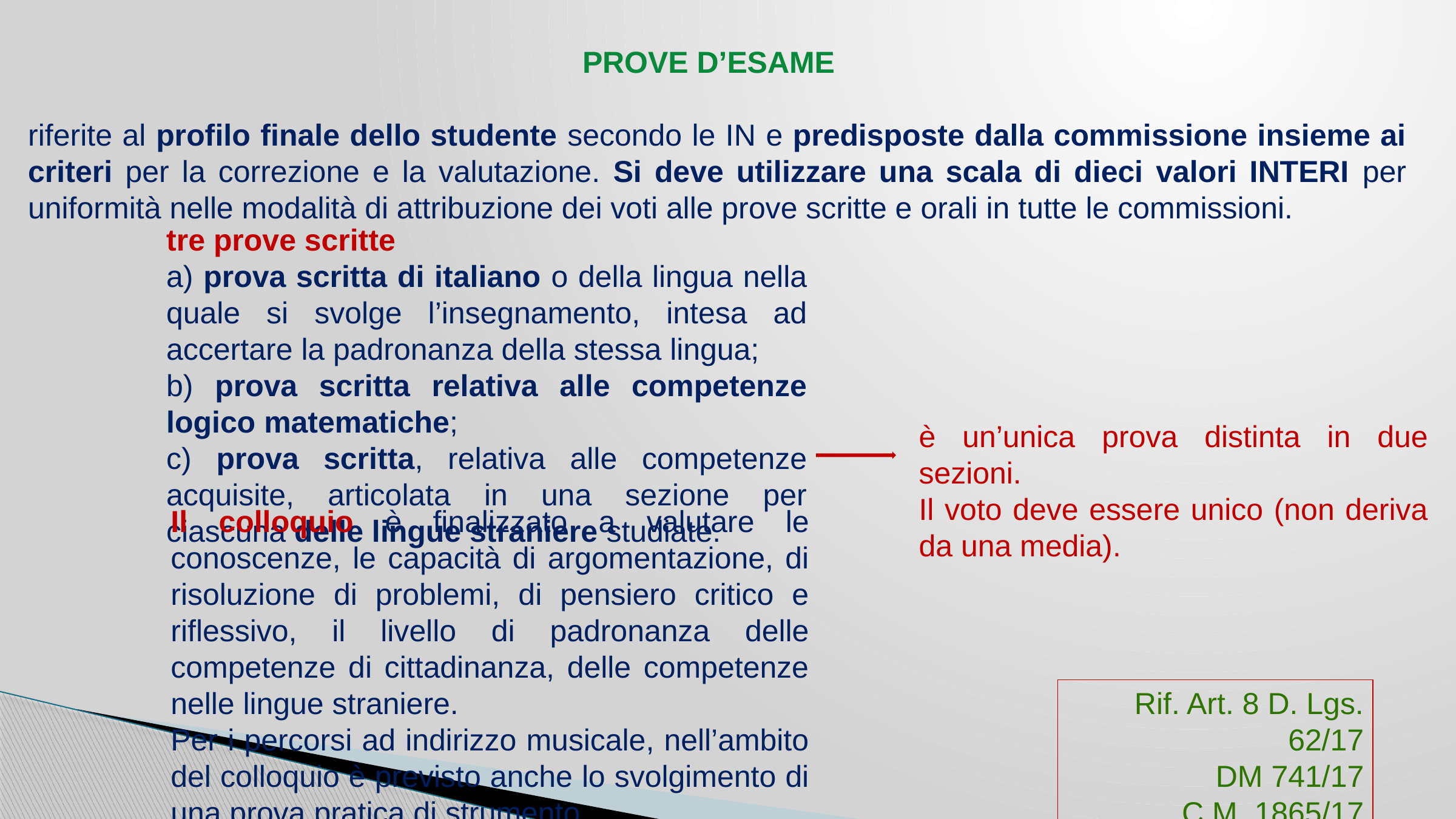

PROVE D’ESAME

riferite al profilo finale dello studente secondo le IN e predisposte dalla commissione insieme ai criteri per la correzione e la valutazione. Si deve utilizzare una scala di dieci valori INTERI per uniformità nelle modalità di attribuzione dei voti alle prove scritte e orali in tutte le commissioni.
tre prove scritte
a) prova scritta di italiano o della lingua nella quale si svolge l’insegnamento, intesa ad accertare la padronanza della stessa lingua;
b) prova scritta relativa alle competenze logico matematiche;
c) prova scritta, relativa alle competenze acquisite, articolata in una sezione per ciascuna delle lingue straniere studiate.
è un’unica prova distinta in due sezioni.
Il voto deve essere unico (non deriva da una media).

Il colloquio è finalizzato a valutare le conoscenze, le capacità di argomentazione, di risoluzione di problemi, di pensiero critico e riflessivo, il livello di padronanza delle competenze di cittadinanza, delle competenze nelle lingue straniere.
Per i percorsi ad indirizzo musicale, nell’ambito del colloquio è previsto anche lo svolgimento di una prova pratica di strumento.
Rif. Art. 8 D. Lgs. 62/17
DM 741/17
C.M. 1865/17